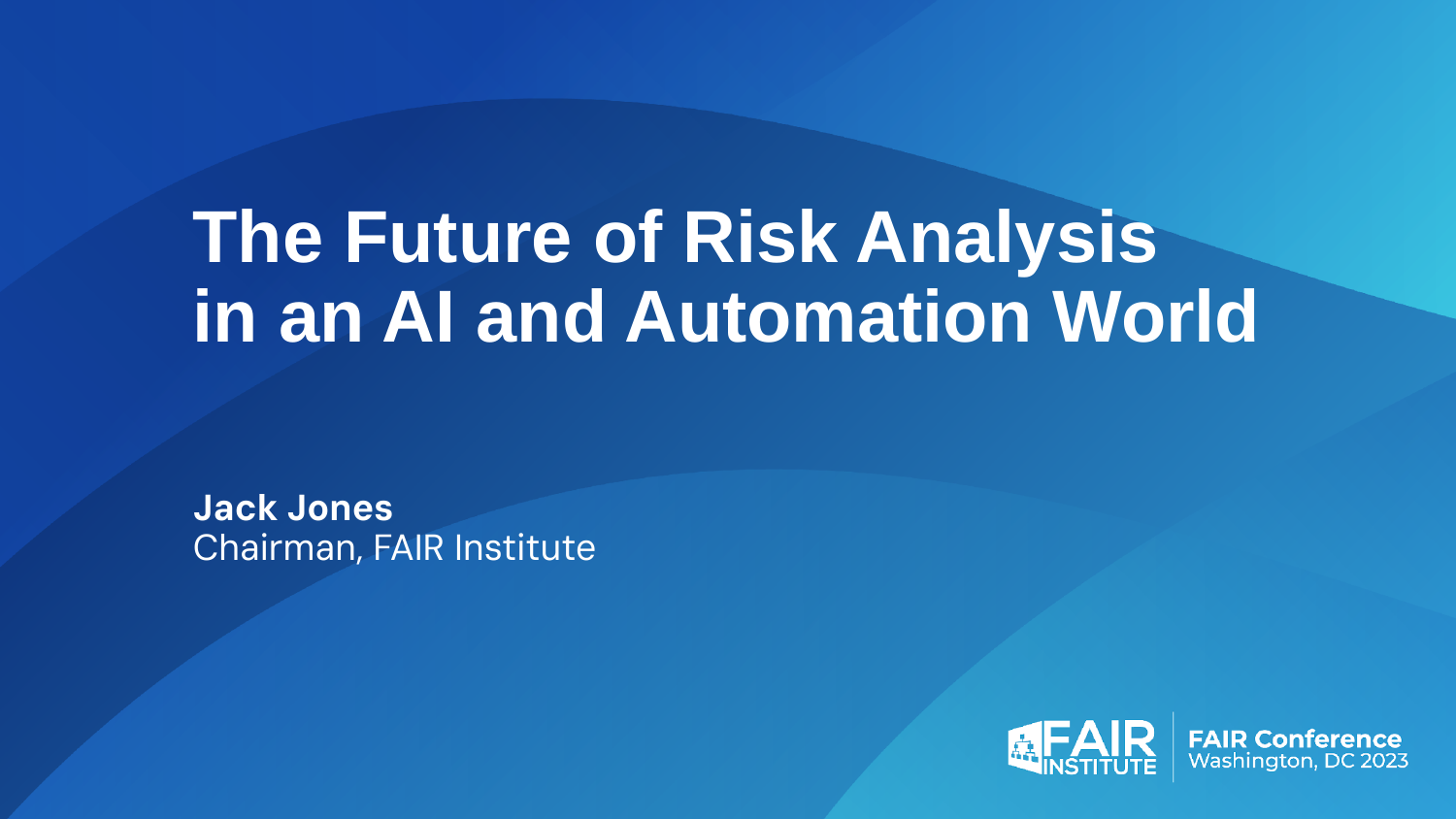

# The Future of Risk Analysis in an AI and Automation World
Jack Jones
Chairman, FAIR Institute